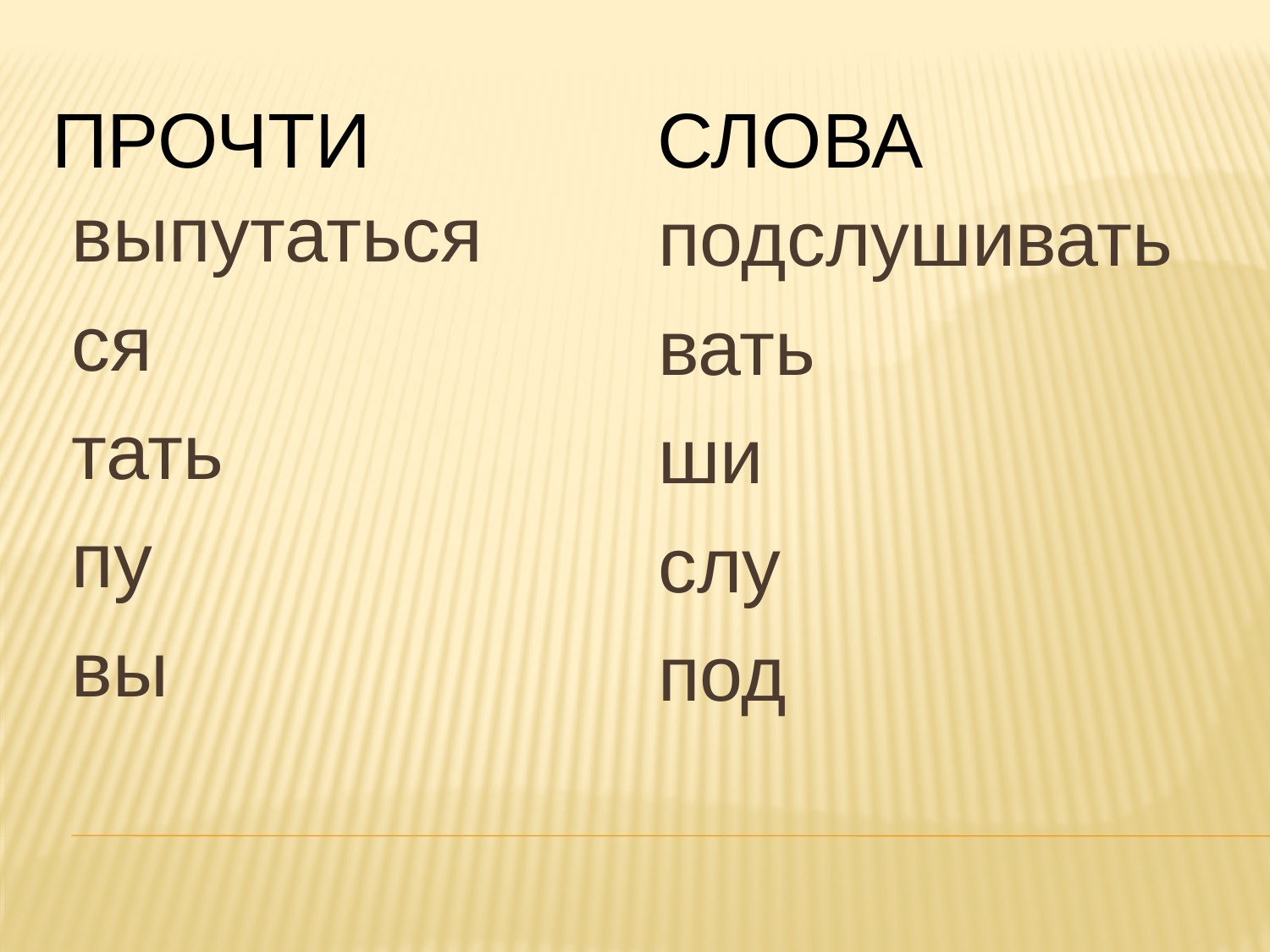

Прочти
Слова
выпутаться
ся
тать
пу
вы
подслушивать
вать
ши
слу
под
#